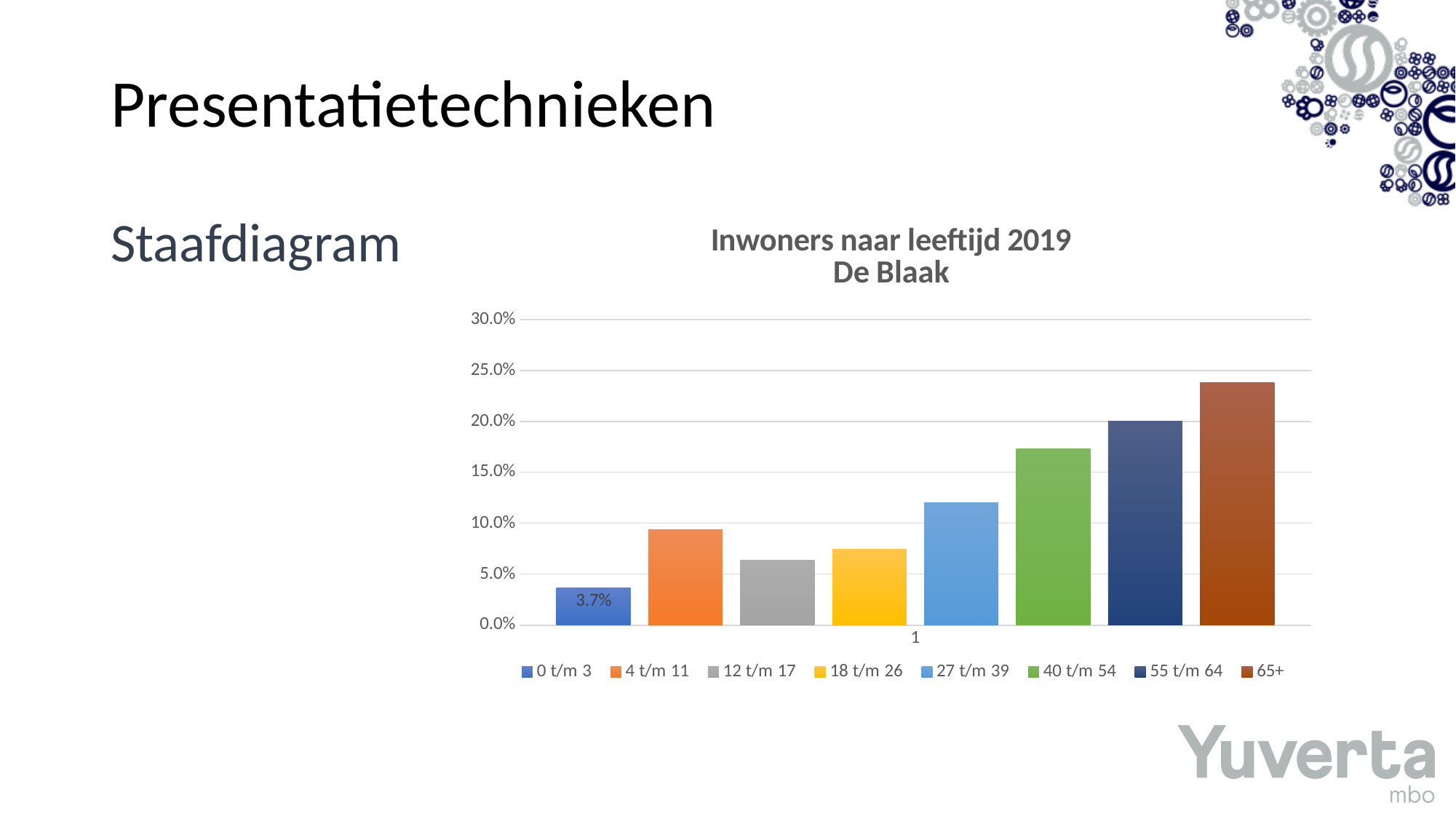

Presentatietechnieken
Staafdiagram

### Chart: Inwoners naar leeftijd 2019
De Blaak

| Category | 0 t/m 3 | 4 t/m 11 | 12 t/m 17 | 18 t/m 26 | 27 t/m 39 | 40 t/m 54 | 55 t/m 64 | 65+ |
|---|---|---|---|---|---|---|---|---|